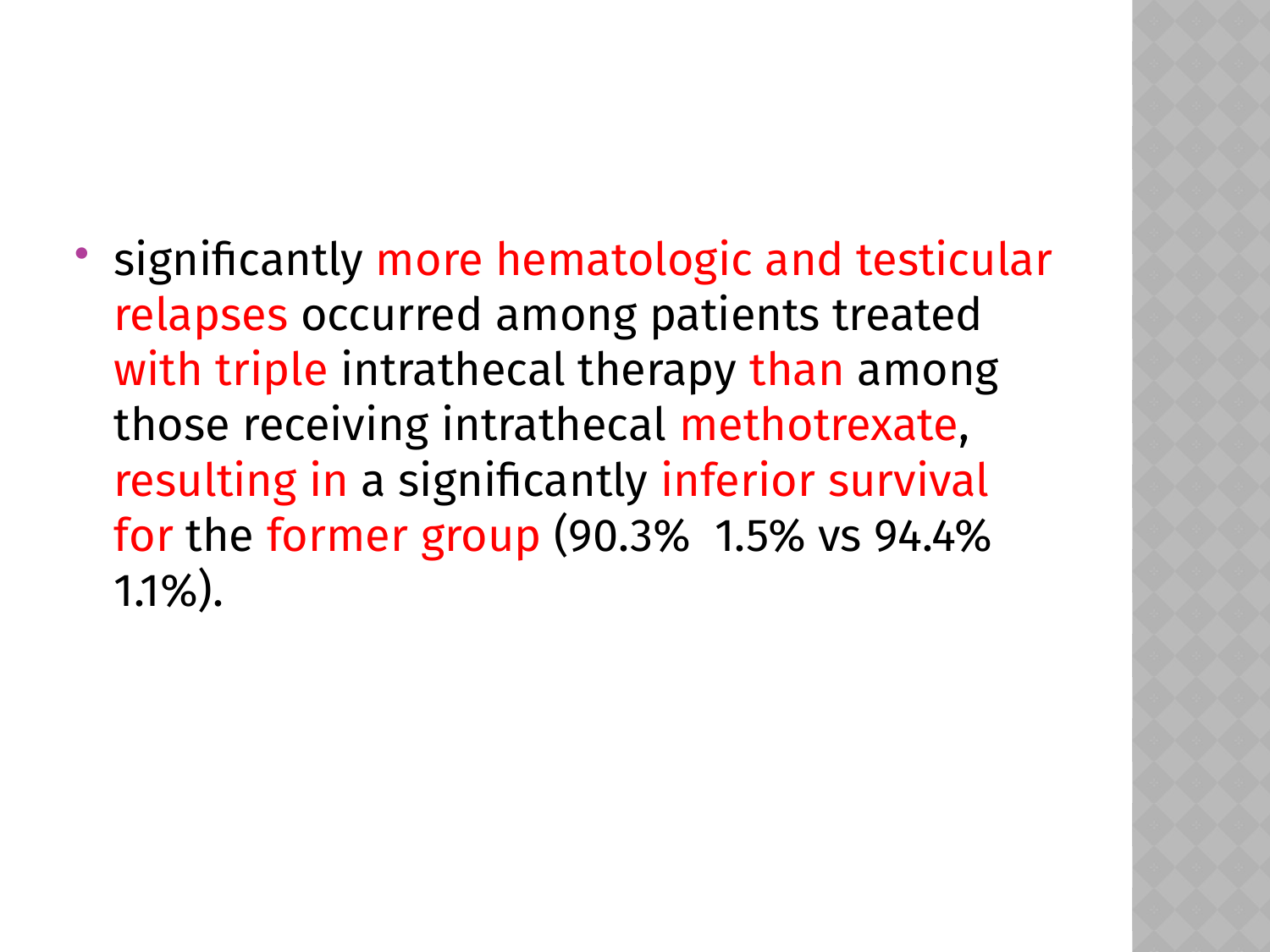

#
significantly more hematologic and testicular relapses occurred among patients treated with triple intrathecal therapy than among those receiving intrathecal methotrexate, resulting in a significantly inferior survival for the former group (90.3%  1.5% vs 94.4%  1.1%).